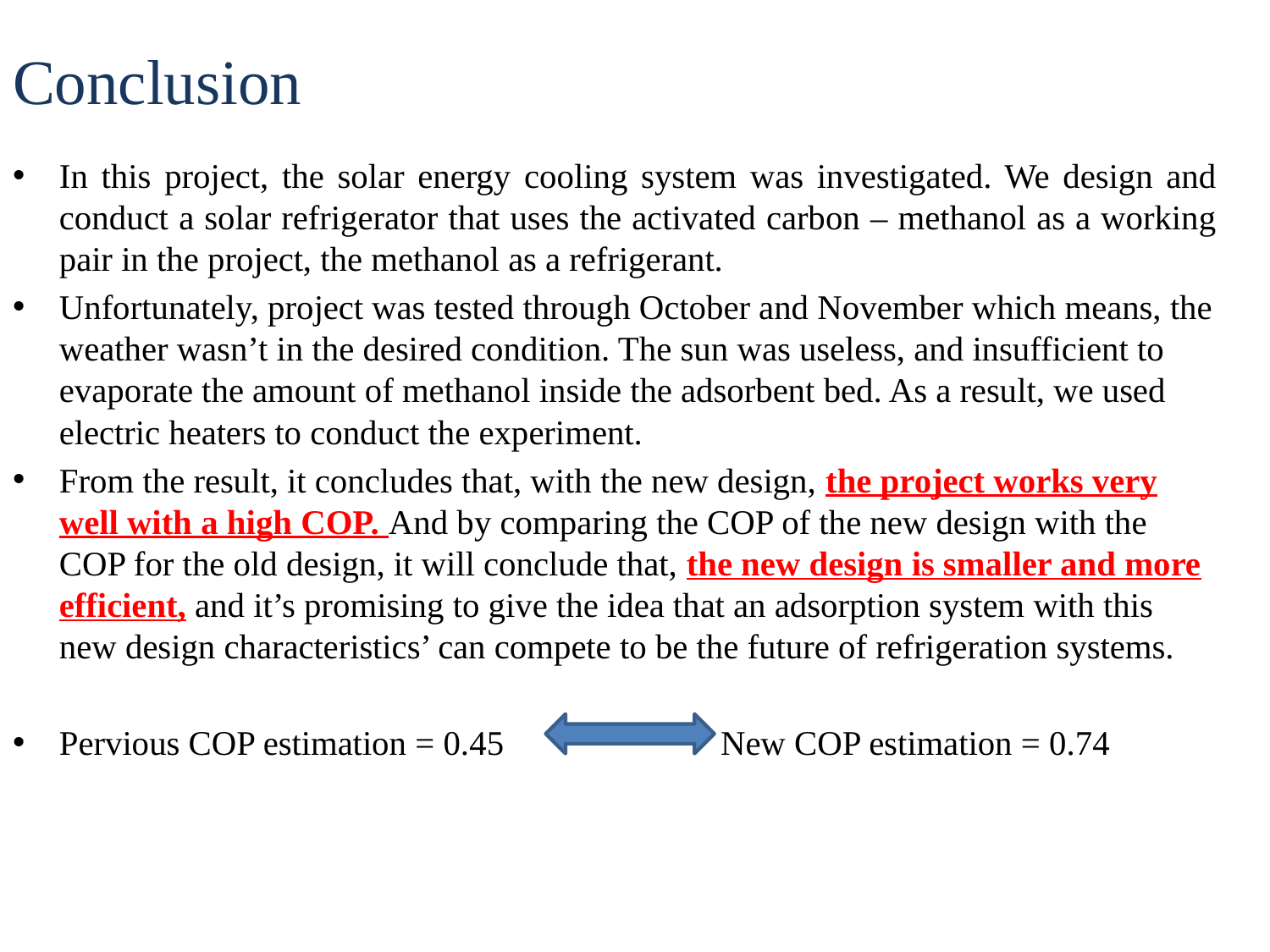

# Conclusion

In this project, the solar energy cooling system was investigated. We design and conduct a solar refrigerator that uses the activated carbon – methanol as a working pair in the project, the methanol as a refrigerant.
Unfortunately, project was tested through October and November which means, the weather wasn’t in the desired condition. The sun was useless, and insufficient to evaporate the amount of methanol inside the adsorbent bed. As a result, we used electric heaters to conduct the experiment.
From the result, it concludes that, with the new design, the project works very well with a high COP. And by comparing the COP of the new design with the COP for the old design, it will conclude that, the new design is smaller and more efficient, and it’s promising to give the idea that an adsorption system with this new design characteristics’ can compete to be the future of refrigeration systems.

Pervious COP estimation = 0.45                         New COP estimation = 0.74